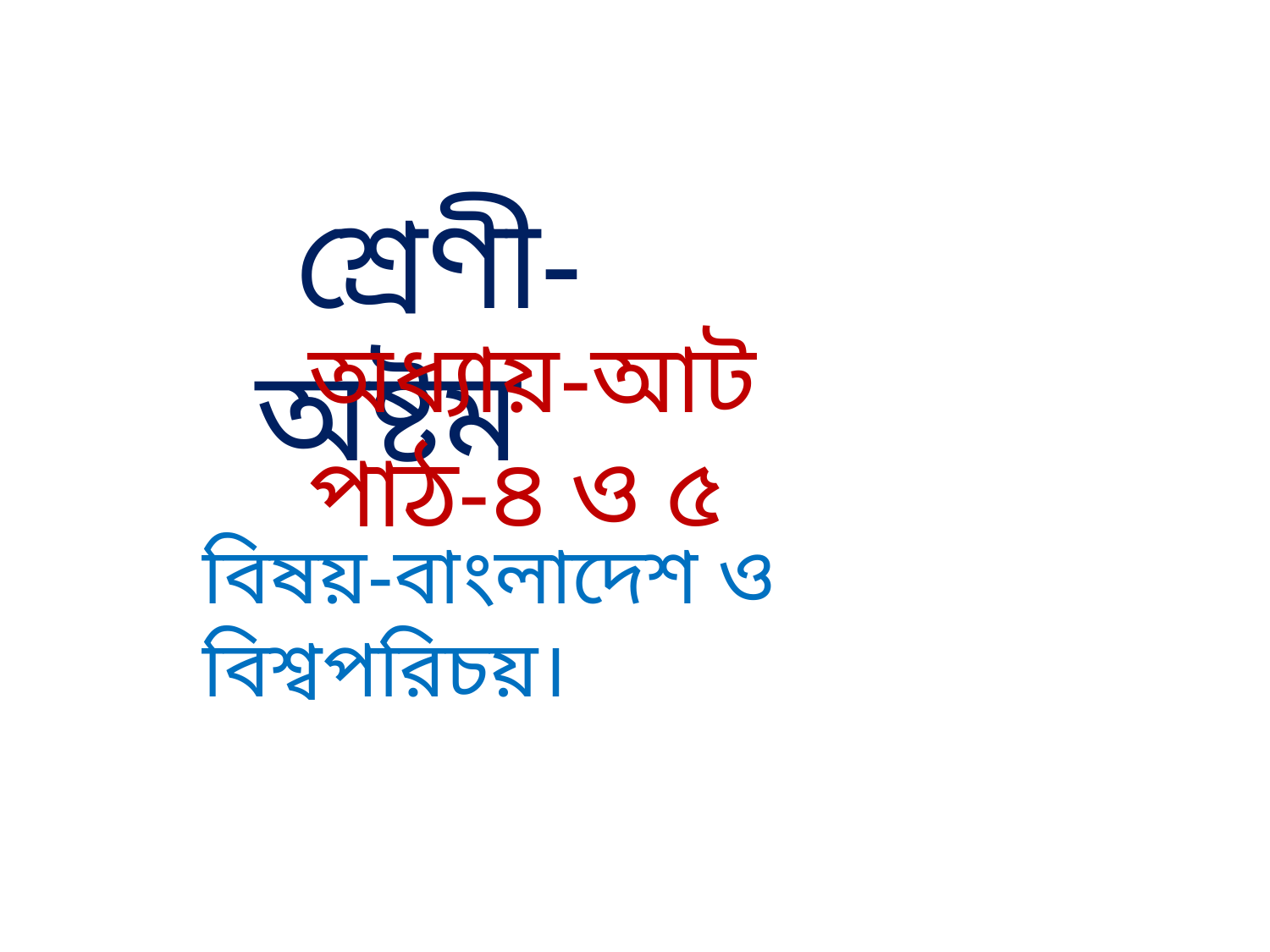

শ্রেণী-অষ্টম
অধ্যায়-আট
পাঠ-৪ ও ৫
বিষয়-বাংলাদেশ ও বিশ্বপরিচয়।